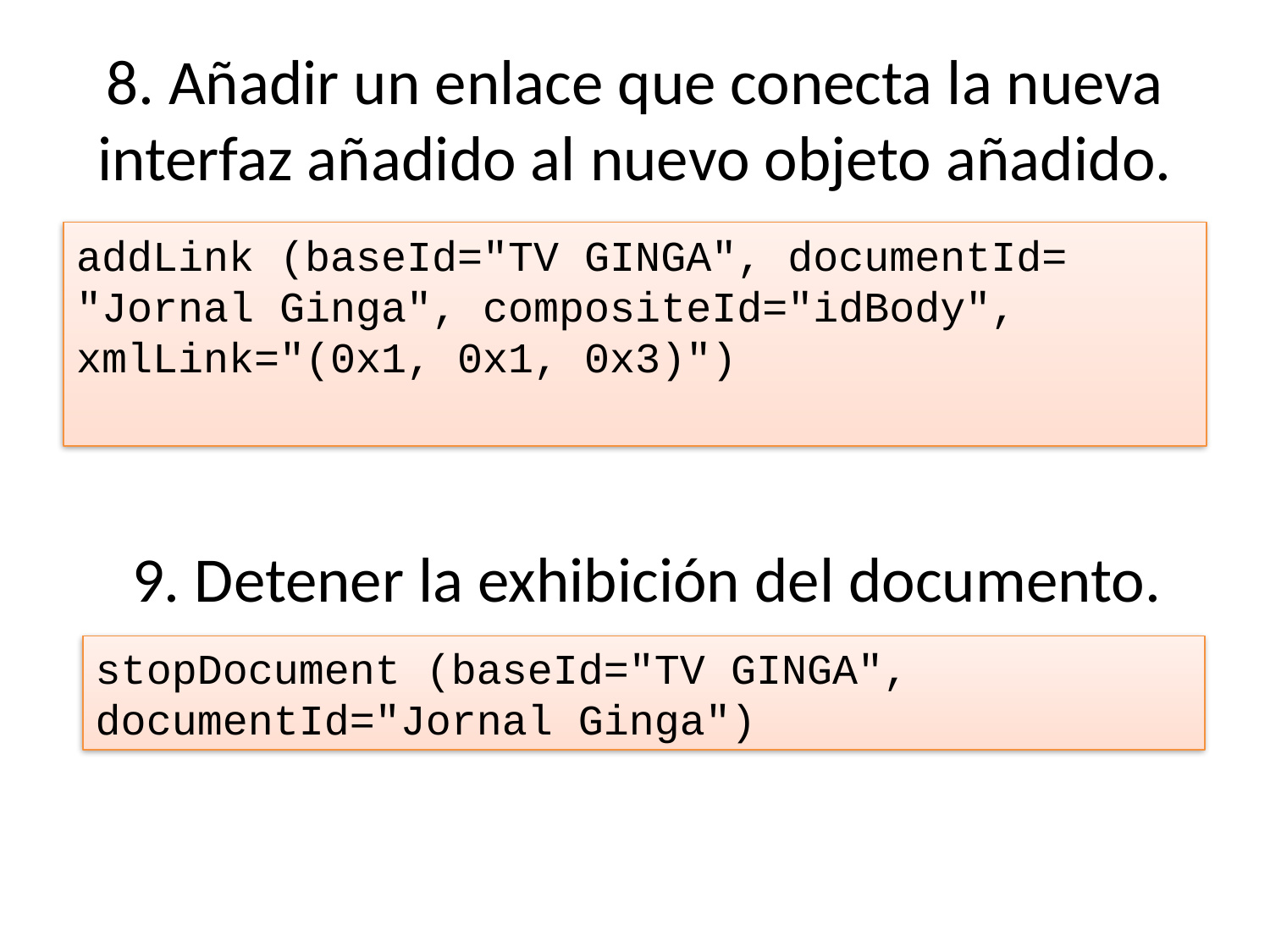

# 8. Añadir un enlace que conecta la nueva interfaz añadido al nuevo objeto añadido.
addLink (baseId=″TV GINGA″, documentId=″Jornal Ginga″, compositeId=″idBody″, xmlLink=″(0x1, 0x1, 0x3)″)
9. Detener la exhibición del documento.
stopDocument (baseId=″TV GINGA″, documentId=″Jornal Ginga″)